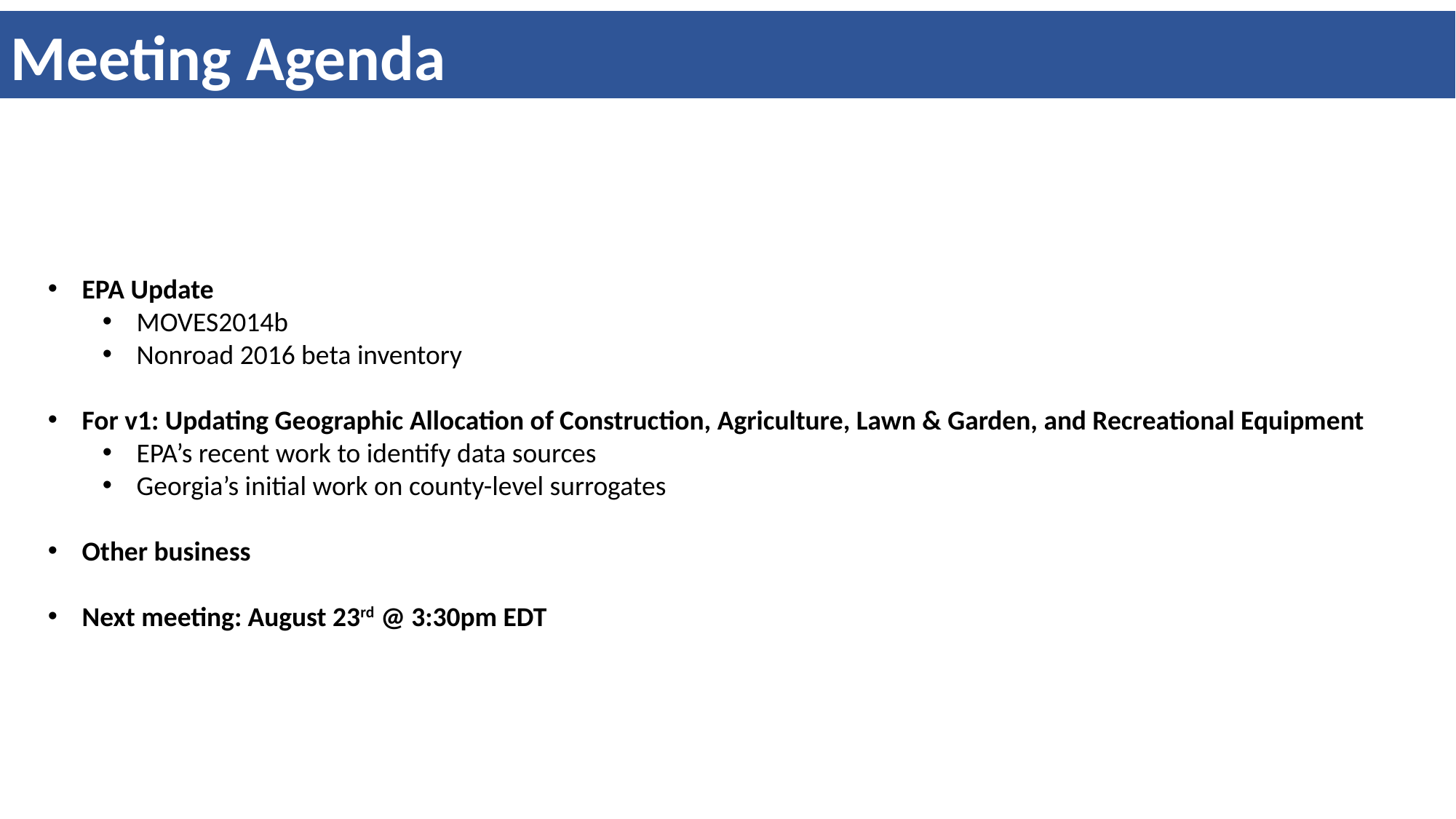

Meeting Agenda
EPA Update
MOVES2014b
Nonroad 2016 beta inventory

For v1: Updating Geographic Allocation of Construction, Agriculture, Lawn & Garden, and Recreational Equipment
EPA’s recent work to identify data sources
Georgia’s initial work on county-level surrogates

Other business

Next meeting: August 23rd @ 3:30pm EDT